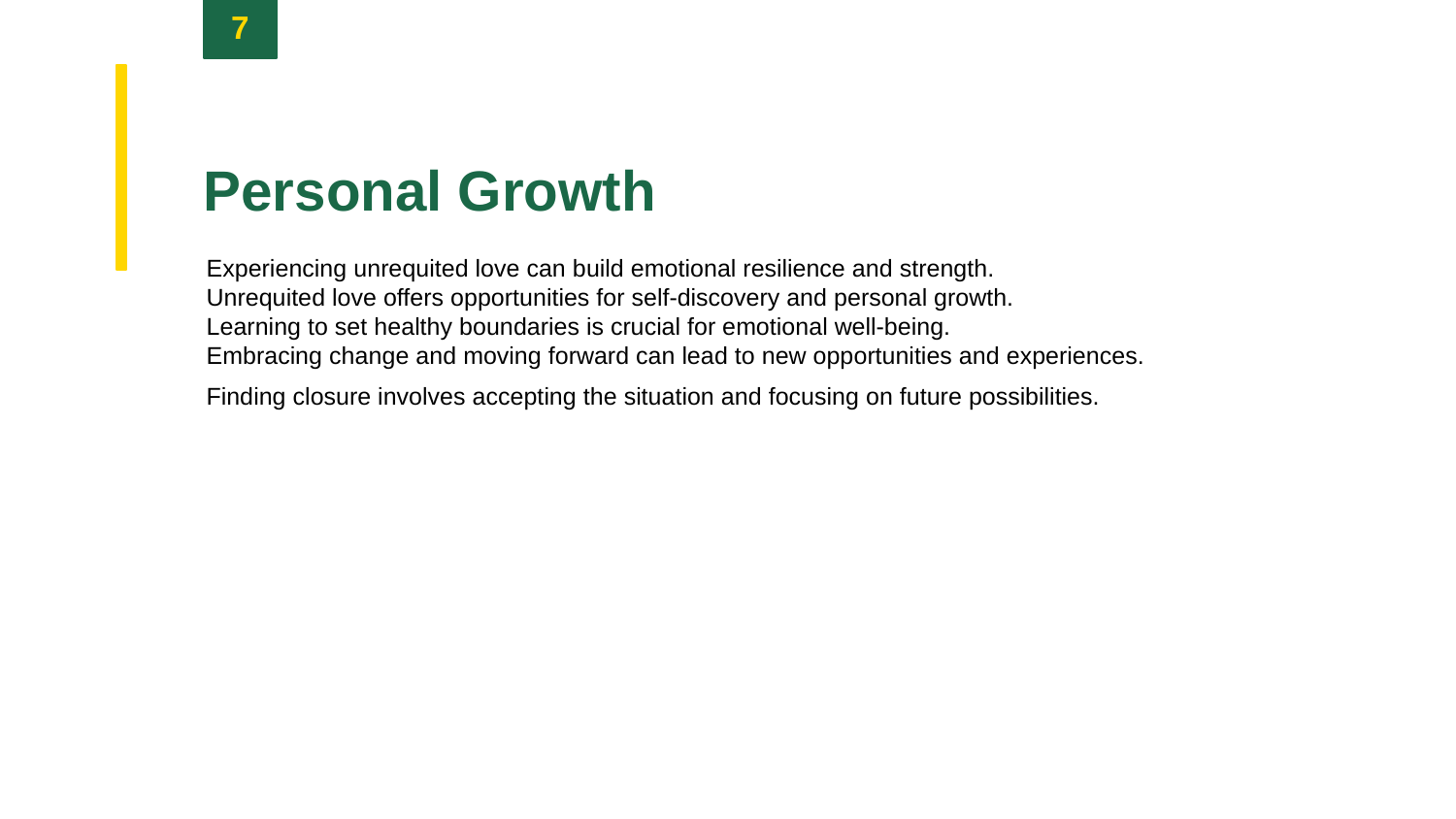

7

Personal Growth
Experiencing unrequited love can build emotional resilience and strength.
Unrequited love offers opportunities for self-discovery and personal growth.
Learning to set healthy boundaries is crucial for emotional well-being.
Embracing change and moving forward can lead to new opportunities and experiences.
Finding closure involves accepting the situation and focusing on future possibilities.